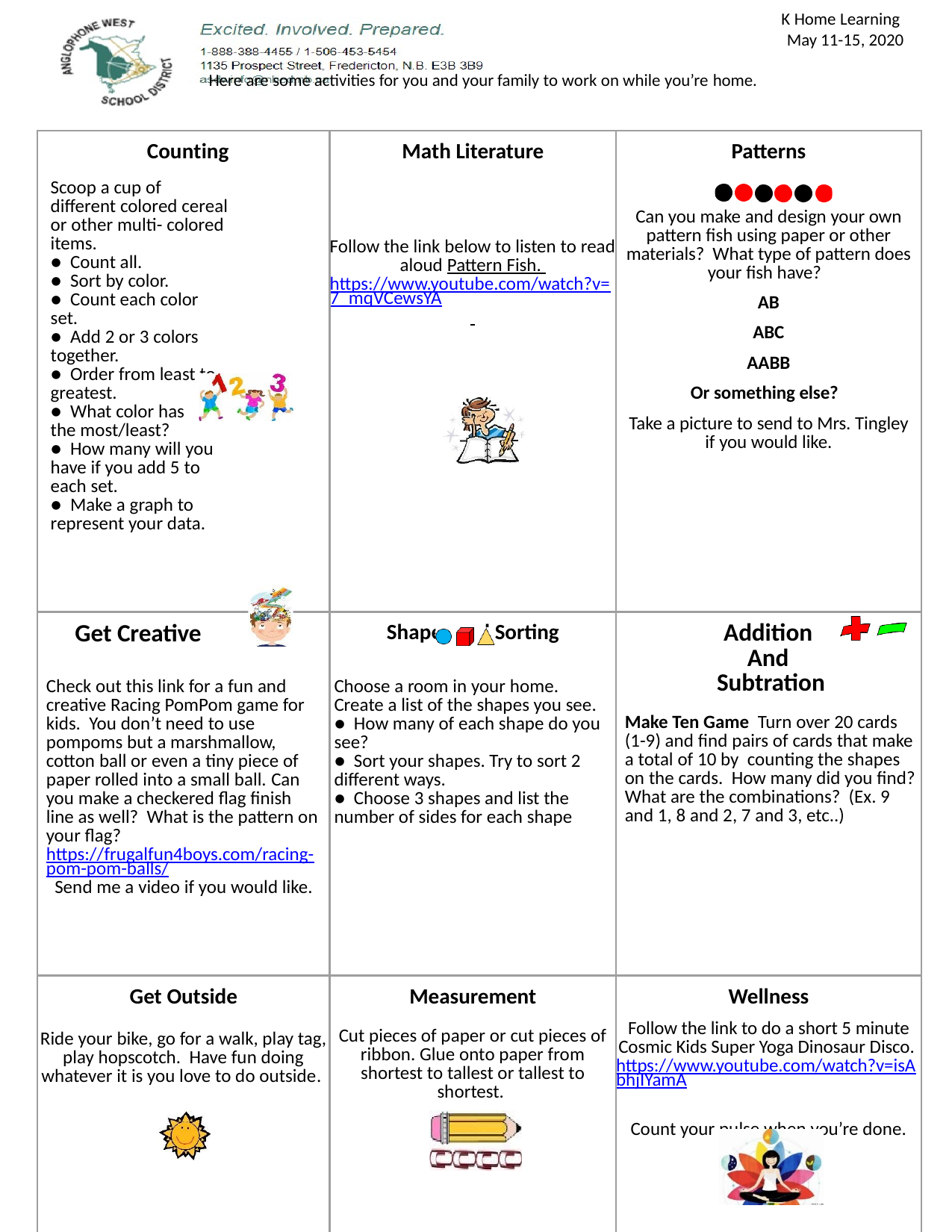

K Home Learning  May 11-15, 2020

Here are some activities for you and your family to work on while you’re home.

| Counting Scoop a cup of different colored cereal or other multi- colored items. ●  Count all. ●  Sort by color. ●  Count each color set. ●  Add 2 or 3 colors together. ●  Order from least to greatest. ●  What color has the most/least? ●  How many will you have if you add 5 to each set. ●  Make a graph to represent your data. | Math Literature Follow the link below to listen to read aloud Pattern Fish. https://www.youtube.com/watch?v=7\_mqVCewsYA | Patterns Can you make and design your own pattern fish using paper or other materials? What type of pattern does your fish have? AB ABC AABB Or something else? Take a picture to send to Mrs. Tingley if you would like. |
| --- | --- | --- |
| Get Creative Check out this link for a fun and creative Racing PomPom game for kids. You don’t need to use pompoms but a marshmallow, cotton ball or even a tiny piece of paper rolled into a small ball. Can you make a checkered flag finish line as well? What is the pattern on your flag? https://frugalfun4boys.com/racing-pom-pom-balls/ Send me a video if you would like. | Shapes and Sorting Choose a room in your home. Create a list of the shapes you see. ●  How many of each shape do you see? ●  Sort your shapes. Try to sort 2 different ways. ●  Choose 3 shapes and list the number of sides for each shape | Addition And Subtration Make Ten Game Turn over 20 cards (1-9) and find pairs of cards that make a total of 10 by counting the shapes on the cards. How many did you find? What are the combinations? (Ex. 9 and 1, 8 and 2, 7 and 3, etc..) |
| Get Outside Ride your bike, go for a walk, play tag, play hopscotch. Have fun doing whatever it is you love to do outside. | Measurement Cut pieces of paper or cut pieces of ribbon. Glue onto paper from shortest to tallest or tallest to shortest. | Wellness Follow the link to do a short 5 minute Cosmic Kids Super Yoga Dinosaur Disco. https://www.youtube.com/watch?v=isAbhjIYamA Count your pulse when you’re done. |
|  |  |  |